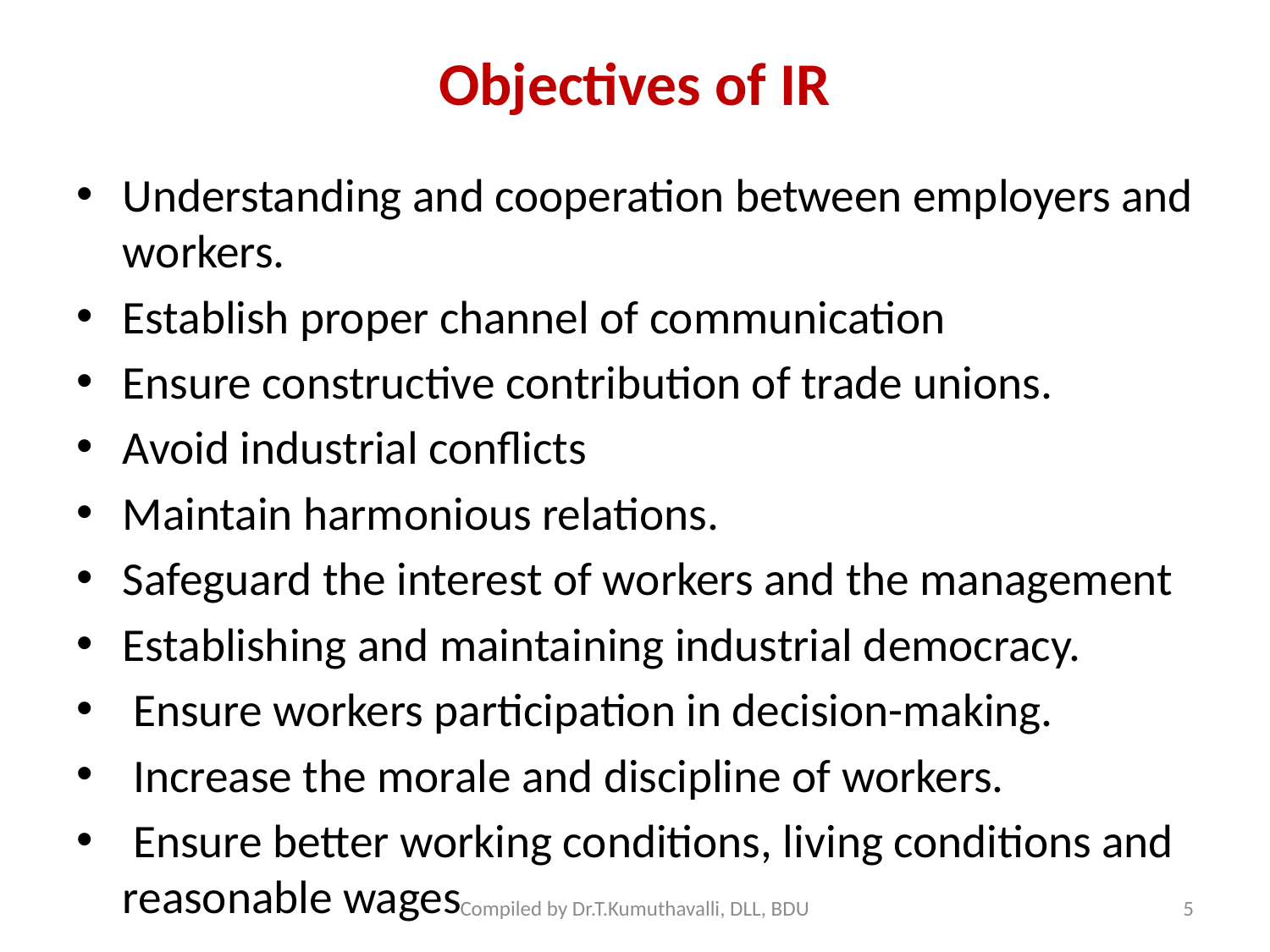

# Objectives of IR
Understanding and cooperation between employers and workers.
Establish proper channel of communication
Ensure constructive contribution of trade unions.
Avoid industrial conflicts
Maintain harmonious relations.
Safeguard the interest of workers and the management
Establishing and maintaining industrial democracy.
 Ensure workers participation in decision-making.
 Increase the morale and discipline of workers.
 Ensure better working conditions, living conditions and reasonable wages

Compiled by Dr.T.Kumuthavalli, DLL, BDU
5